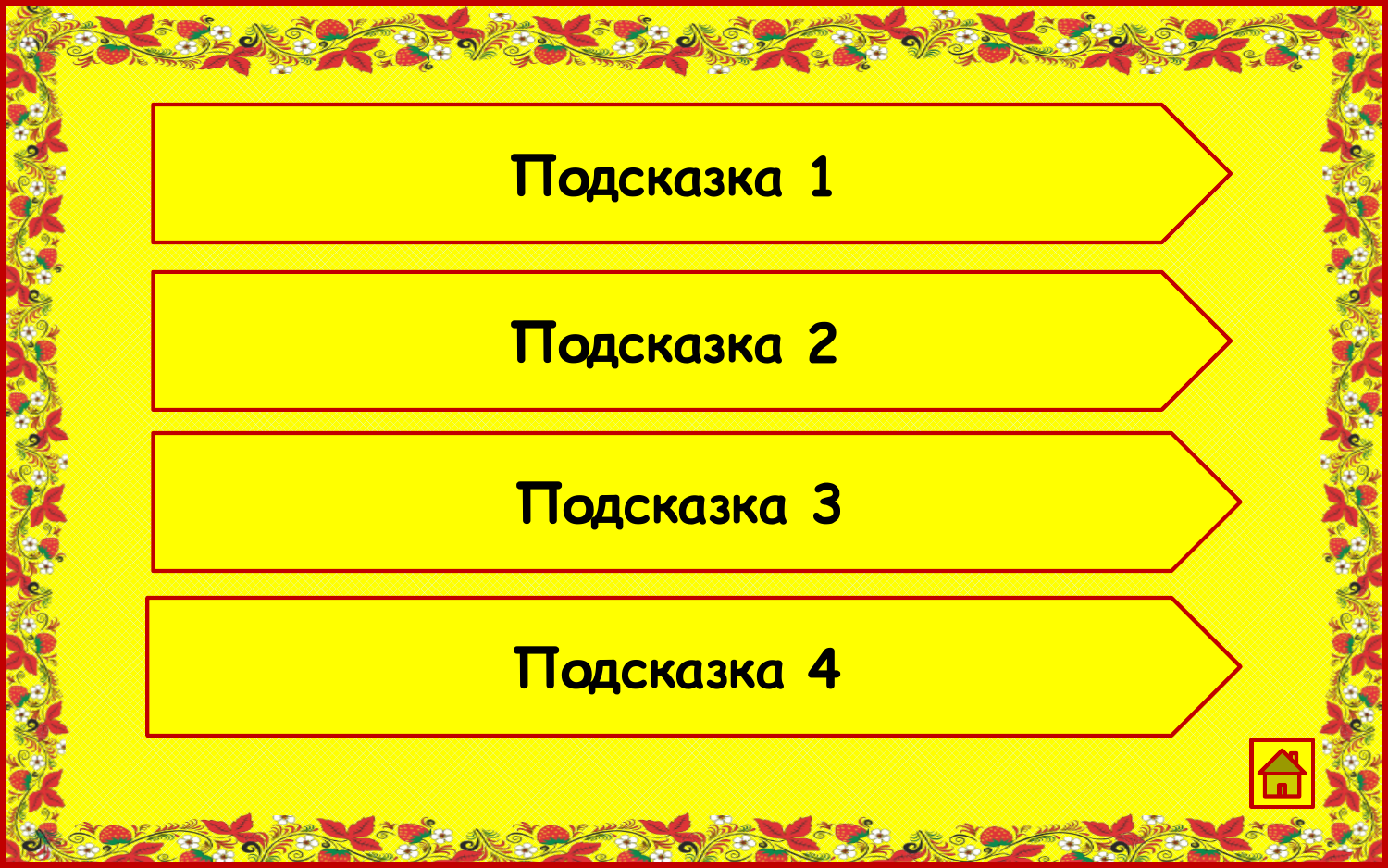

Подсказка 1
Сказка – это произведение;

Подсказка 2
изображается чудесное, необычное;
Подсказка 3
раньше передавалось из уст в уста;
Подсказка 4
В сказке есть зачин, присказка,
 концовка.